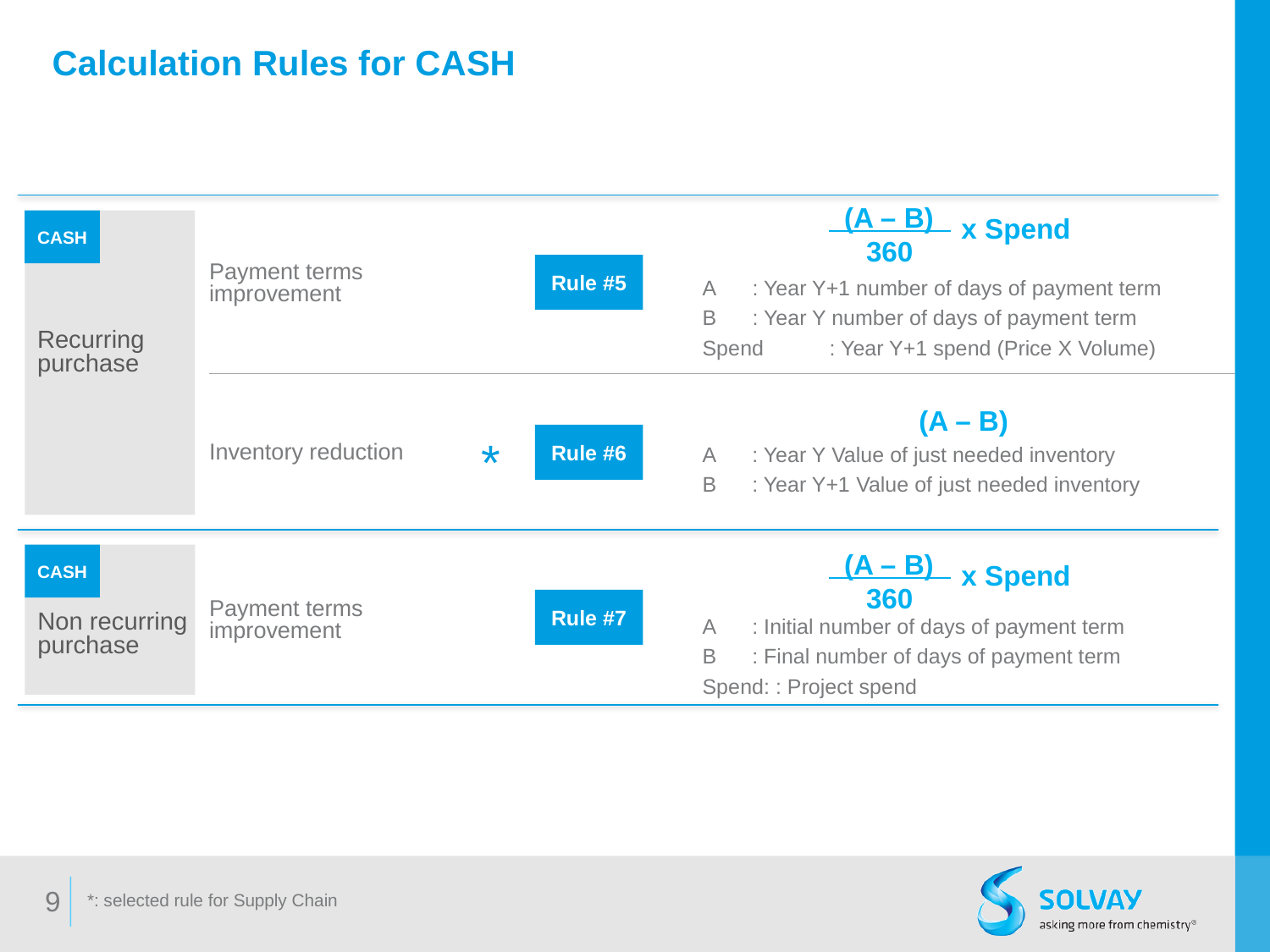

Calculation Rules for CASH
(A – B)
x Spend
360
| Payment terms improvement |  |  |  | A : Year Y+1 number of days of payment term B : Year Y number of days of payment term Spend : Year Y+1 spend (Price X Volume) |
| --- | --- | --- | --- | --- |
| Inventory reduction |  |  |  | (A – B) A : Year Y Value of just needed inventory B : Year Y+1 Value of just needed inventory |
| Payment terms improvement |  |  |  | A : Initial number of days of payment term B : Final number of days of payment term Spend: : Project spend |
CASH

Rule #5
Recurring purchase
*
Rule #6
(A – B)
x Spend
360

CASH
Rule #7
Non recurring purchase
9
*: selected rule for Supply Chain